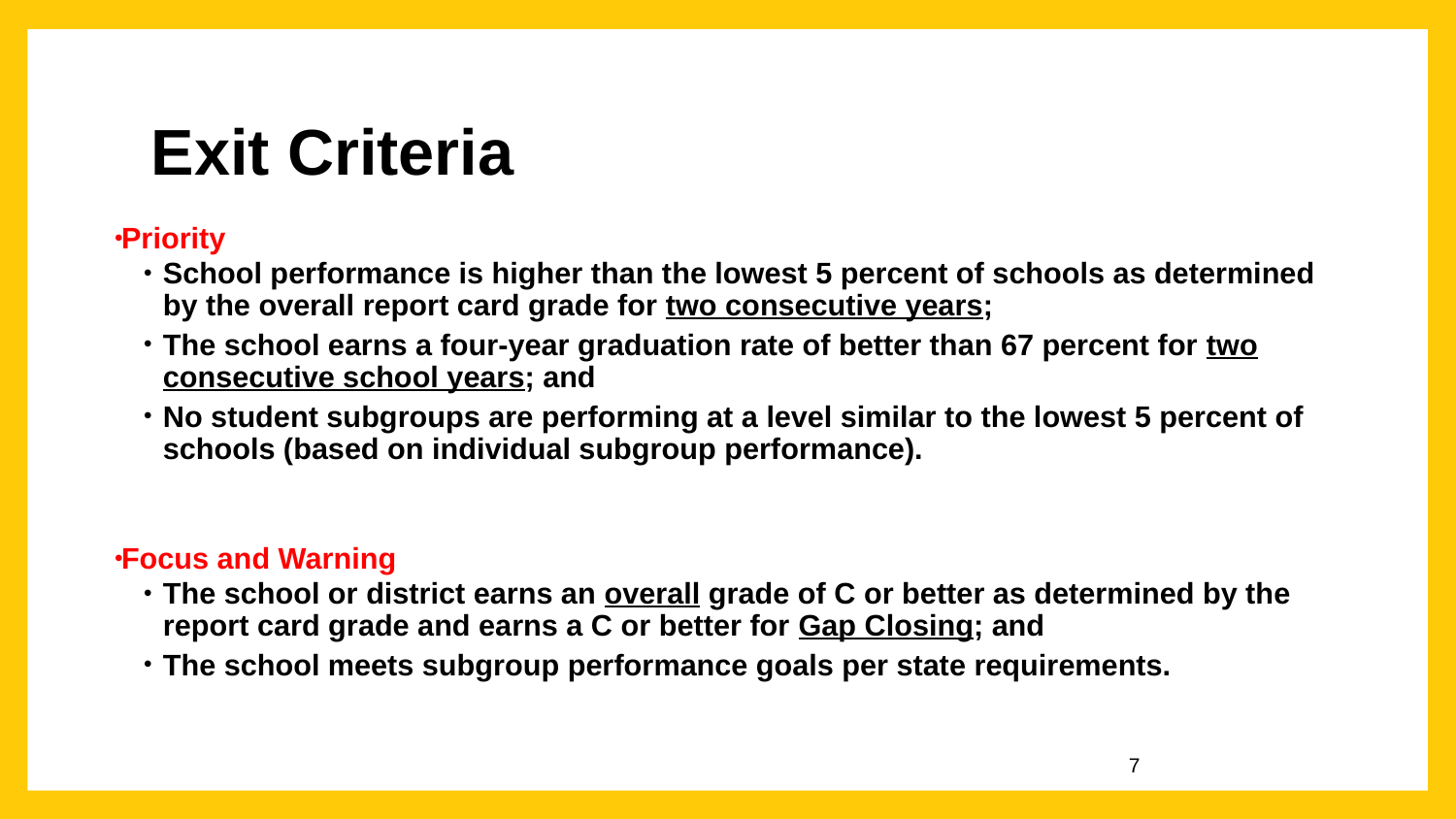

# Exit Criteria
Priority
School performance is higher than the lowest 5 percent of schools as determined by the overall report card grade for two consecutive years;
The school earns a four-year graduation rate of better than 67 percent for two consecutive school years; and
No student subgroups are performing at a level similar to the lowest 5 percent of schools (based on individual subgroup performance).

Focus and Warning
The school or district earns an overall grade of C or better as determined by the report card grade and earns a C or better for Gap Closing; and
The school meets subgroup performance goals per state requirements.

7